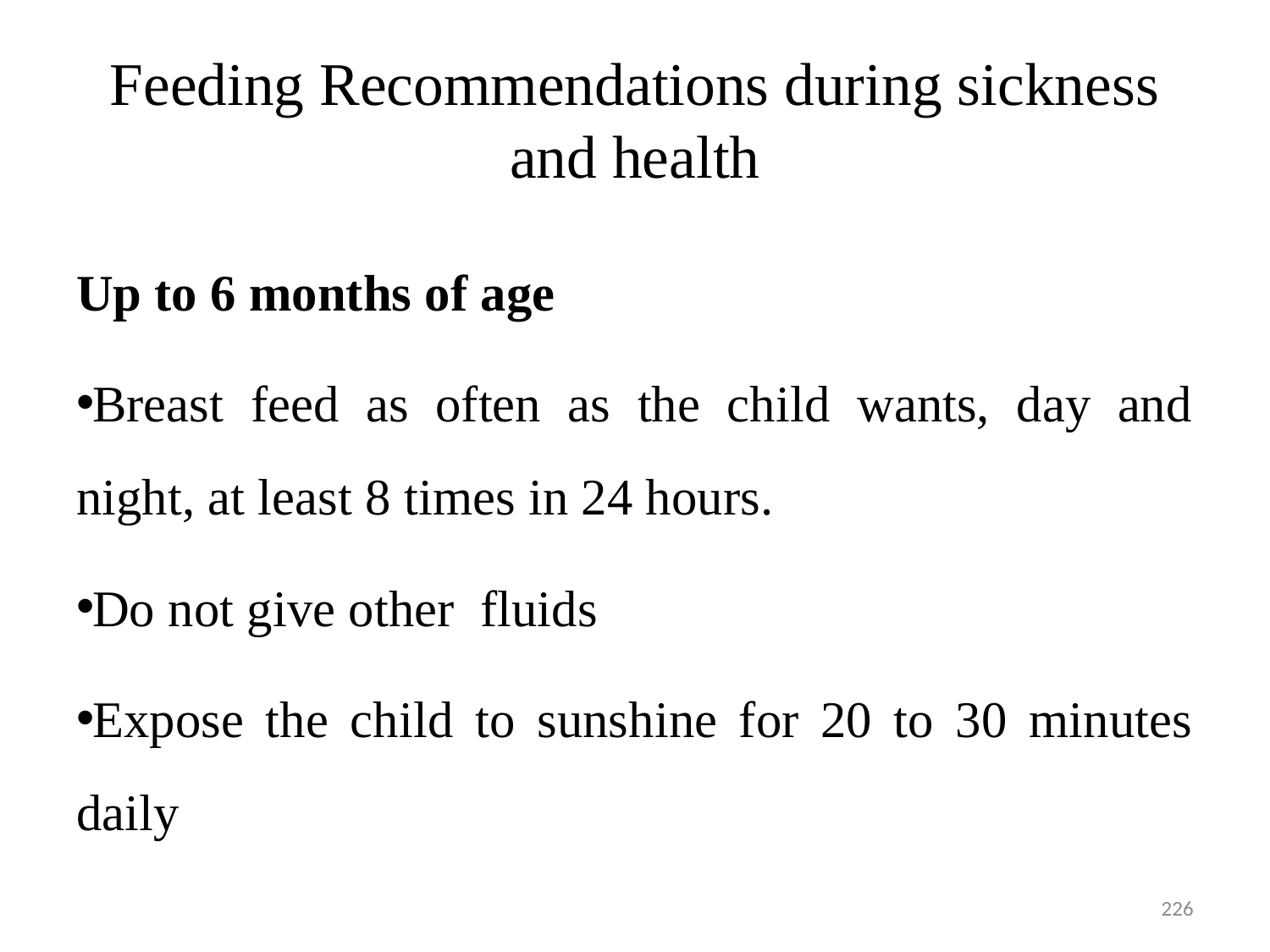

# Feeding Recommendations during sickness and health
Up to 6 months of age
Breast feed as often as the child wants, day and night, at least 8 times in 24 hours.
Do not give other  fluids
Expose the child to sunshine for 20 to 30 minutes daily

226